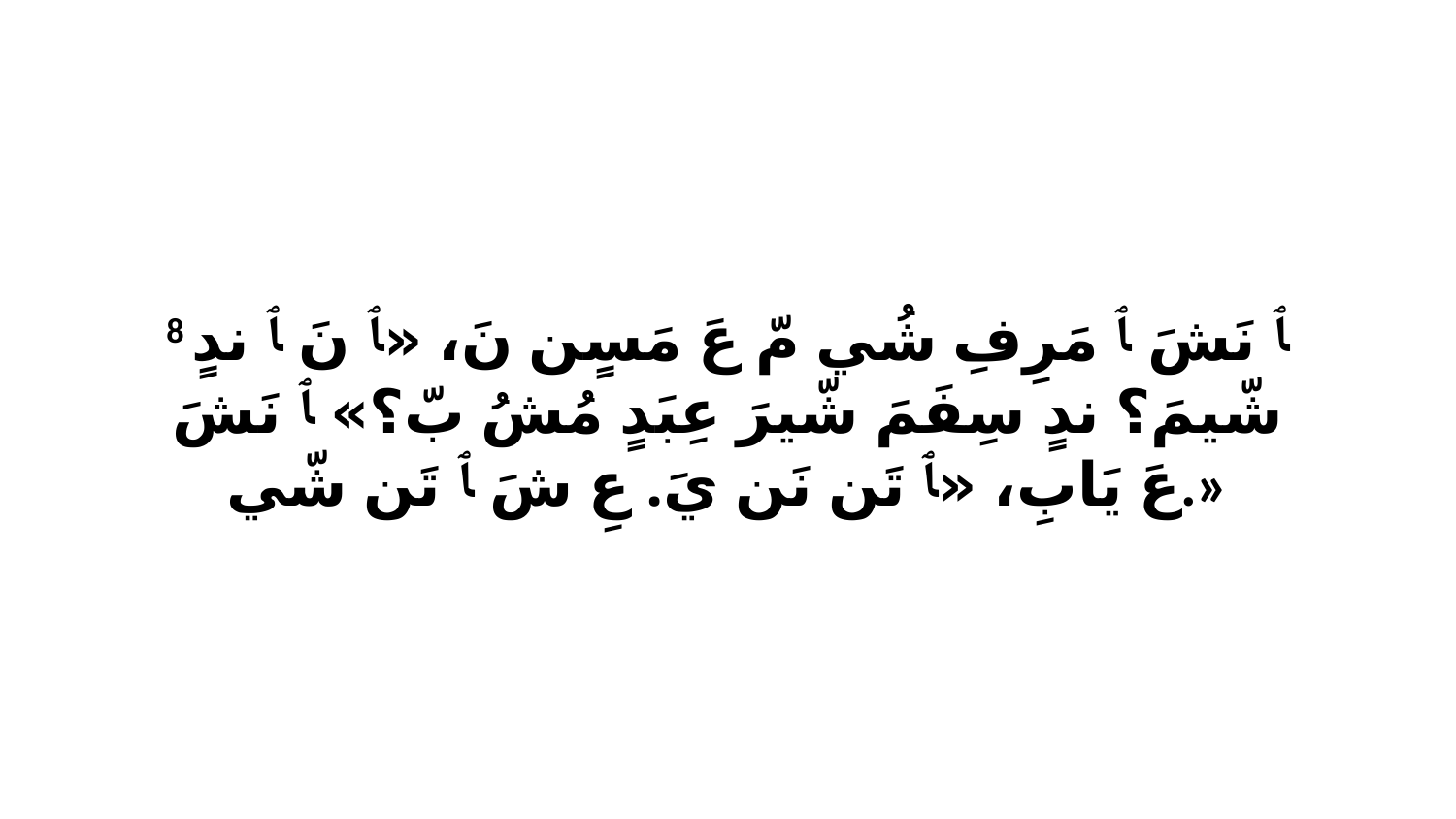

8 ﭑ نَشَ ﭑ مَرِفِ شُي مّ عَ مَسٍن نَ، «ﭑ نَ ﭑ ندٍ شّيمَ؟ ندٍ سِفَمَ شّيرَ عِبَدٍ مُشُ بّ؟» ﭑ نَشَ عَ يَابِ، «ﭑ تَن نَن يَ. عِ شَ ﭑ تَن شّي.»